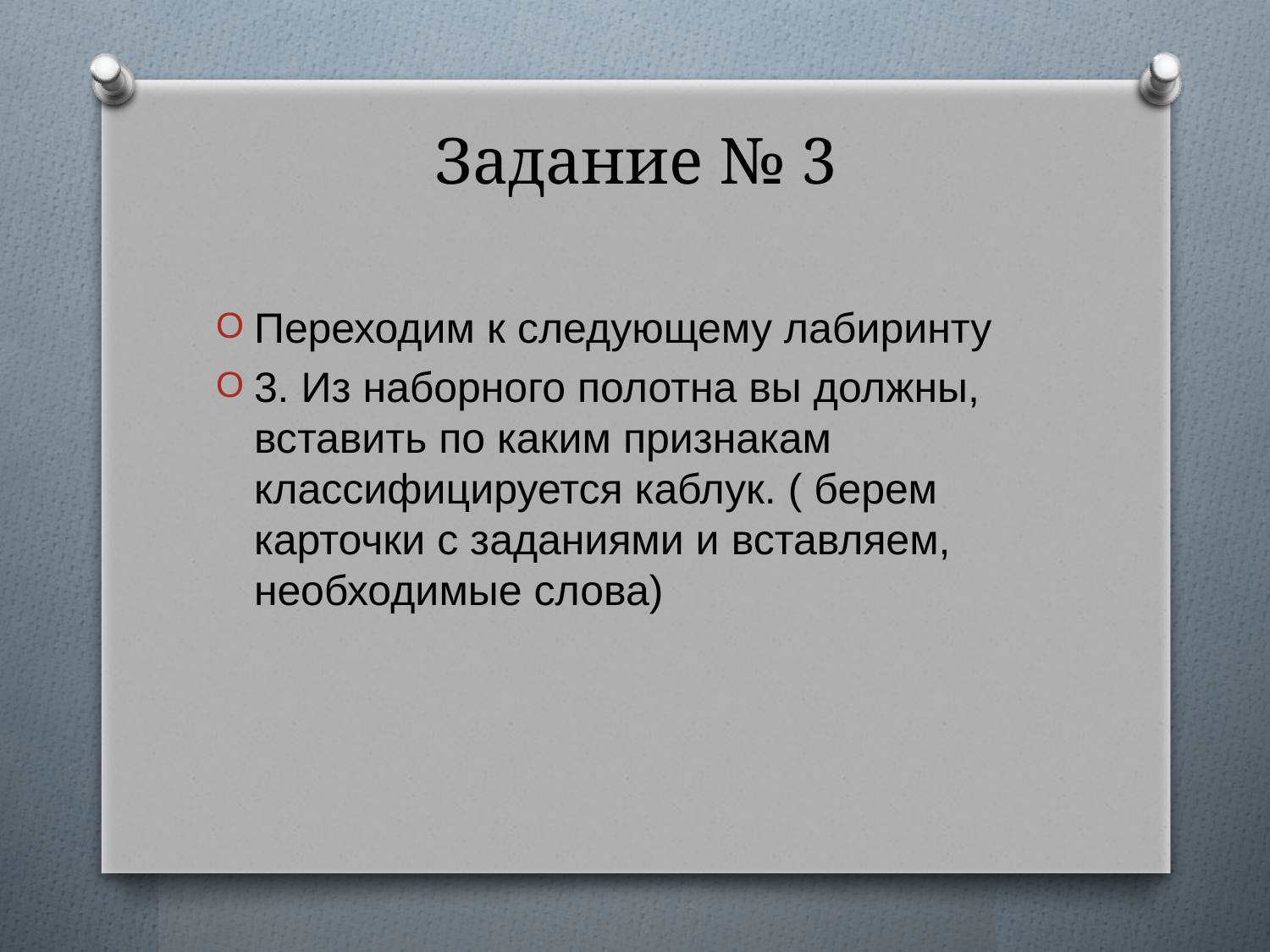

# Задание № 3
Переходим к следующему лабиринту
3. Из наборного полотна вы должны, вставить по каким признакам классифицируется каблук. ( берем карточки с заданиями и вставляем, необходимые слова)